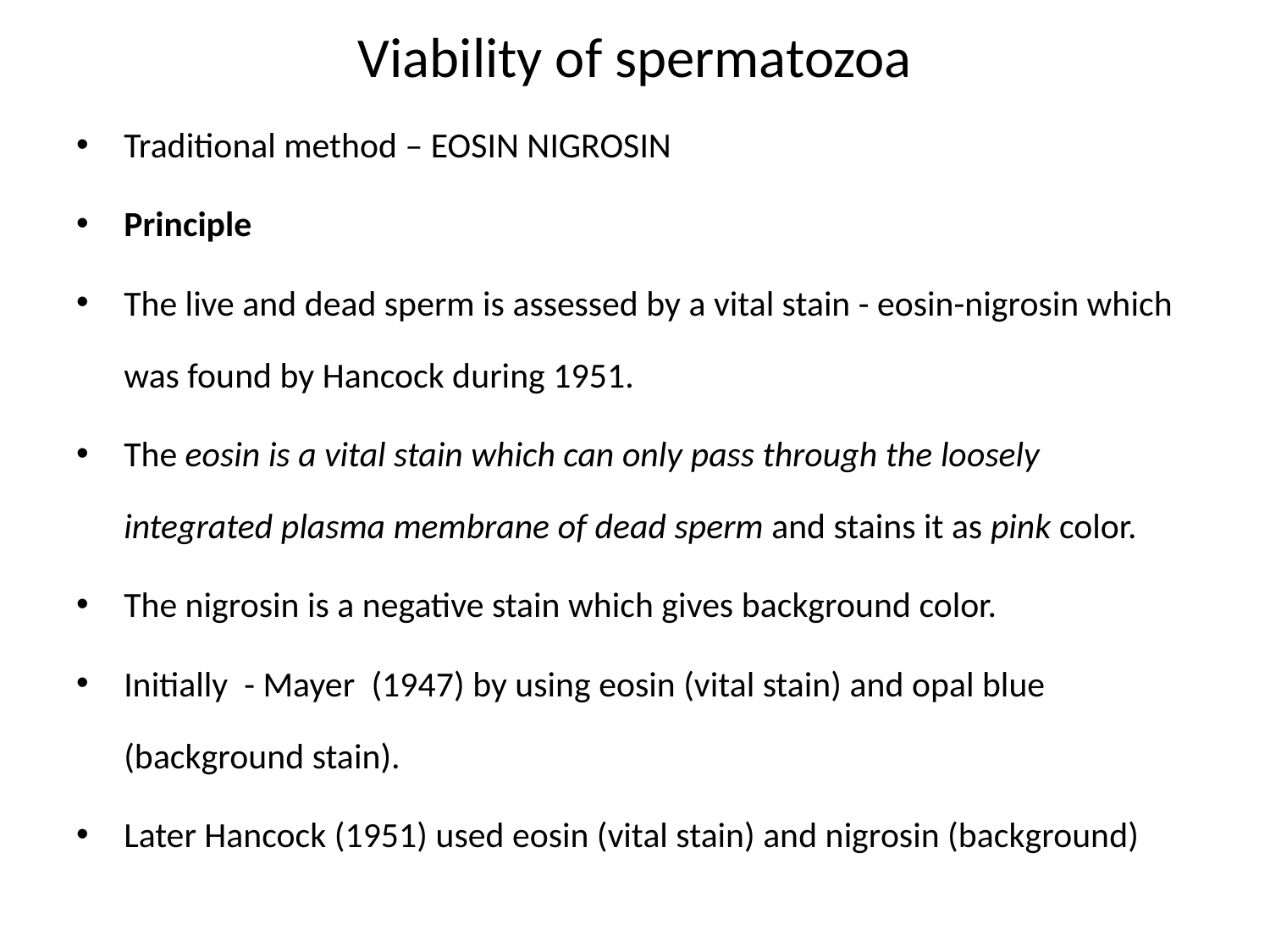

# Viability of spermatozoa
Traditional method – EOSIN NIGROSIN
Principle
The live and dead sperm is assessed by a vital stain - eosin-nigrosin which was found by Hancock during 1951.
The eosin is a vital stain which can only pass through the loosely integrated plasma membrane of dead sperm and stains it as pink color.
The nigrosin is a negative stain which gives background color.
Initially  - Mayer  (1947) by using eosin (vital stain) and opal blue (background stain).
Later Hancock (1951) used eosin (vital stain) and nigrosin (background)